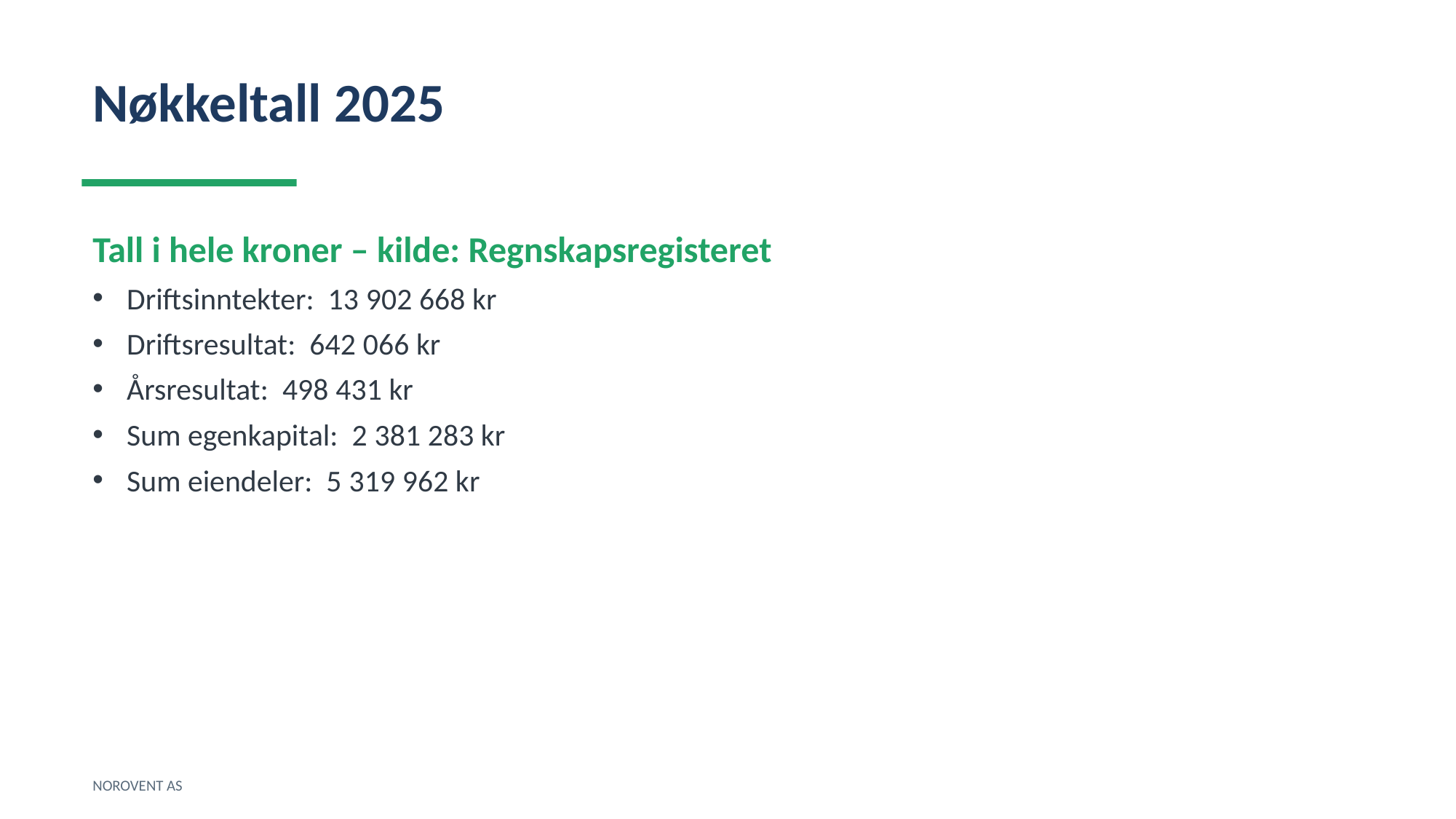

Nøkkeltall 2025

Tall i hele kroner – kilde: Regnskapsregisteret
Driftsinntekter:  13 902 668 kr
Driftsresultat:  642 066 kr
Årsresultat:  498 431 kr
Sum egenkapital:  2 381 283 kr
Sum eiendeler:  5 319 962 kr
NOROVENT AS